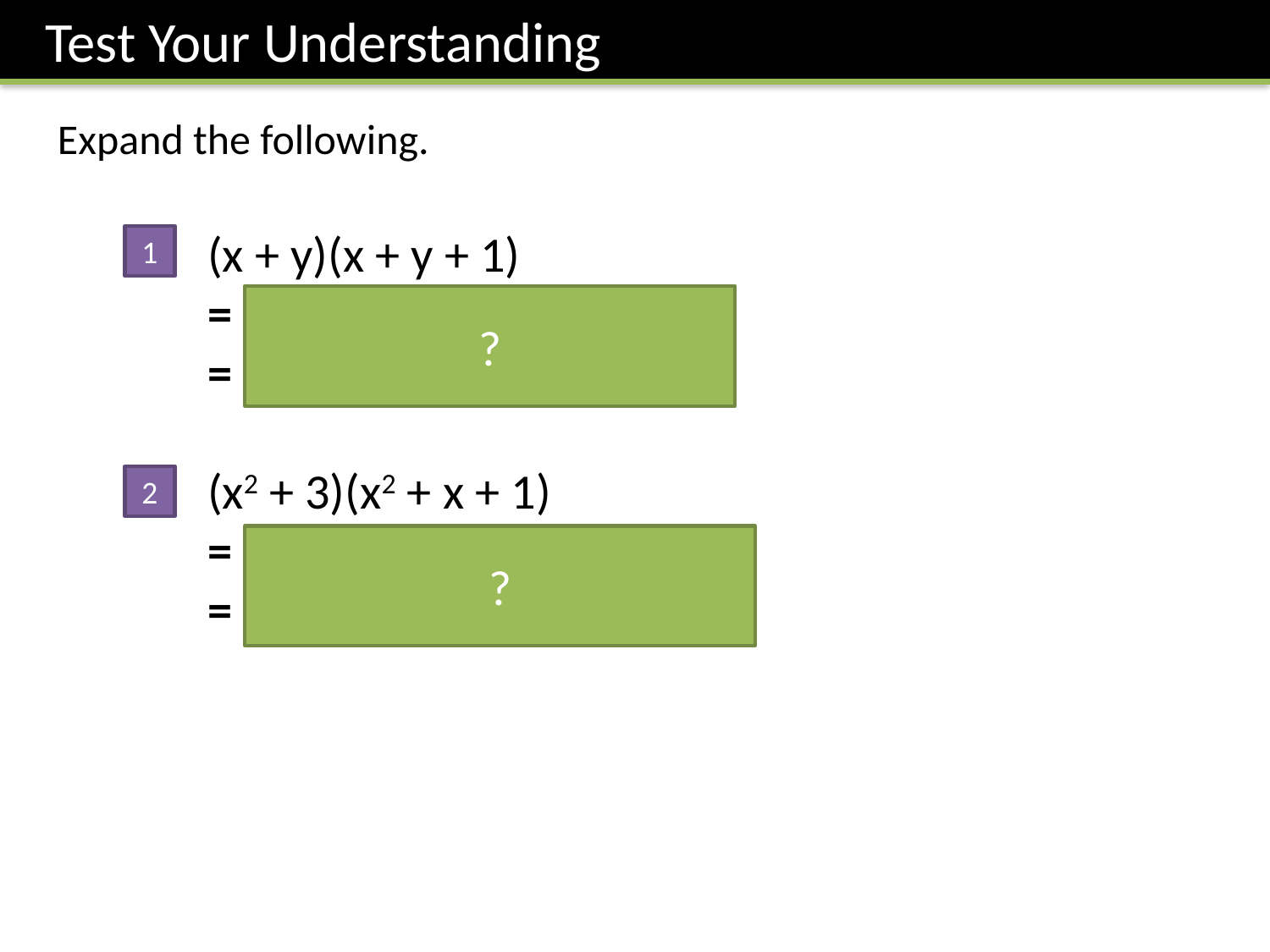

Test Your Understanding
Expand the following.
(x + y)(x + y + 1)
= x2 + xy + x + xy + y2 + y
= x2 + 2xy + y2 + x + y

(x2 + 3)(x2 + x + 1)
= x4 + x3 + x2 + 3x2 + 3x + 3
= x4 + x3 + 4x2 + 3x + 3
1
?
2
?